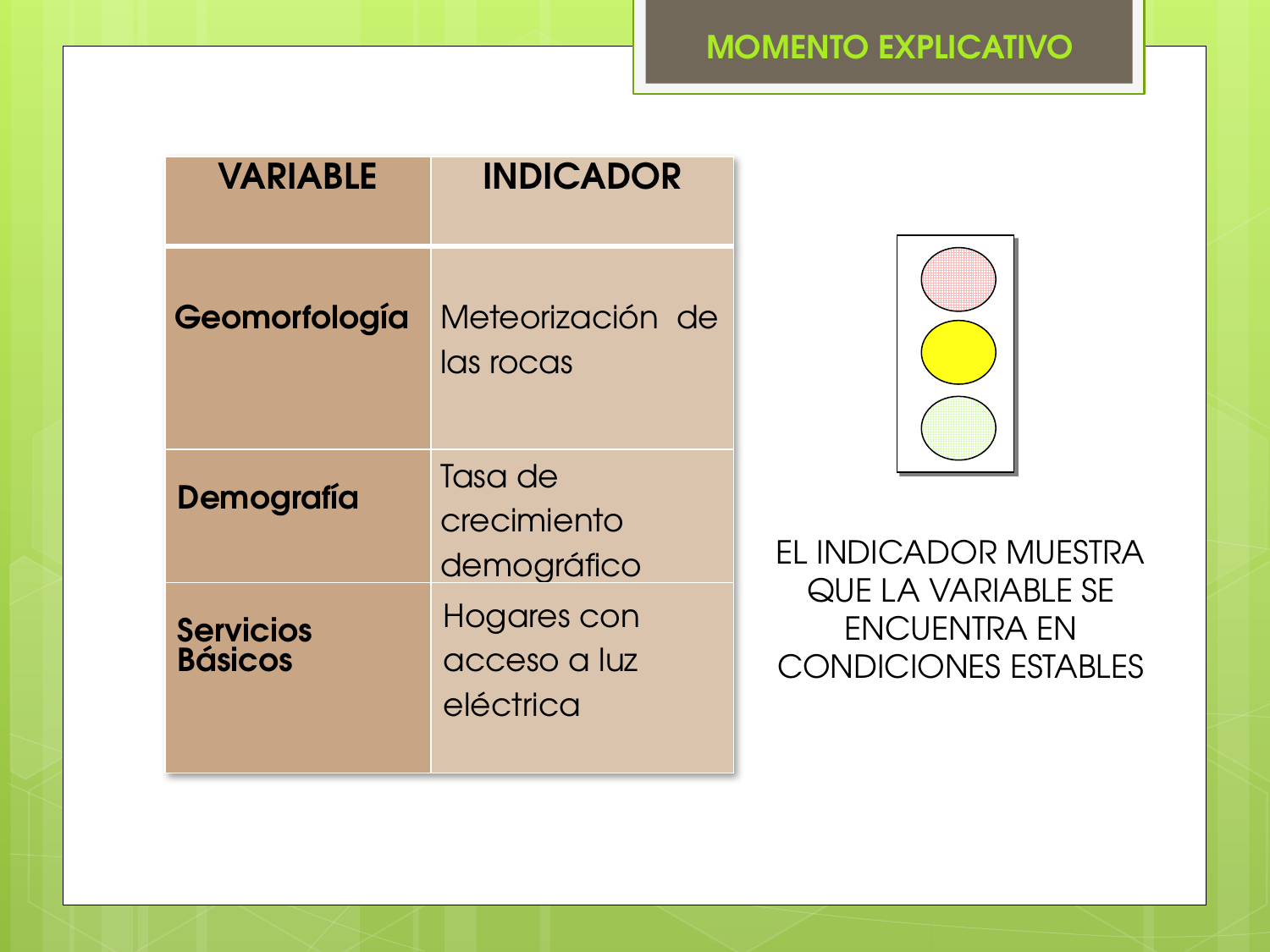

MOMENTO EXPLICATIVO
| VARIABLE | INDICADOR |
| --- | --- |
| Geomorfología | Meteorización de las rocas |
| Demografía | Tasa de crecimiento demográfico |
| Servicios Básicos | Hogares con acceso a luz eléctrica |

EL INDICADOR MUESTRA QUE LA VARIABLE SE ENCUENTRA EN CONDICIONES ESTABLES